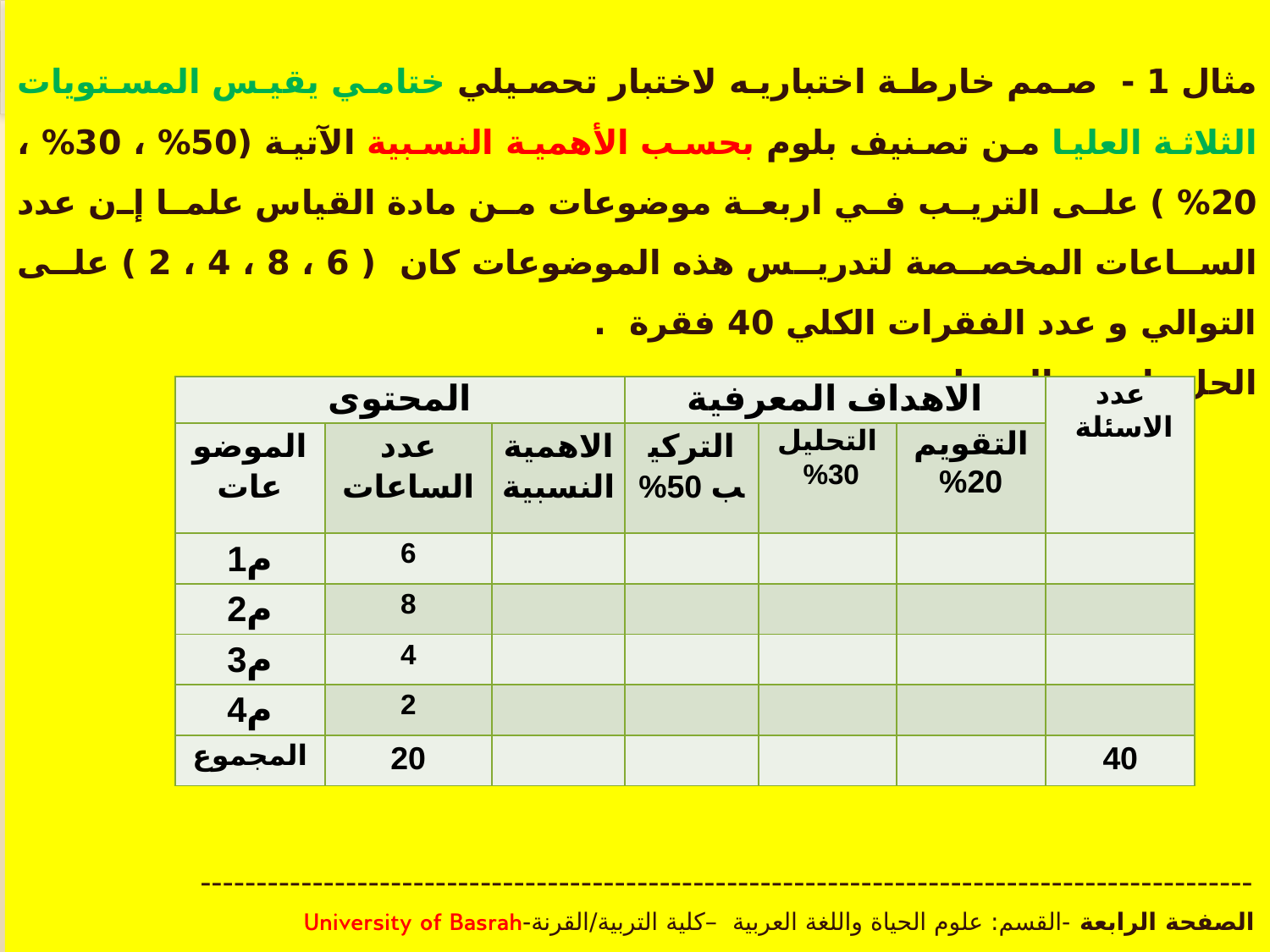

مثال 1 -  صمم خارطة اختباريه لاختبار تحصيلي ختامي يقيس المستويات الثلاثة العليا من تصنيف بلوم بحسب الأهمية النسبية الآتية (50% ، 30% ، 20% ) على التريب في اربعة موضوعات من مادة القياس علما إن عدد الساعات المخصصة لتدريس هذه الموضوعات كان  ( 6 ، 8 ، 4 ، 2 ) على التوالي و عدد الفقرات الكلي 40 فقرة  .
الحل: ارسم الجدول:

----------------------------------------------------------------------------------------------
الصفحة الرابعة -القسم: علوم الحياة واللغة العربية  –كلية التربية/القرنة-University of Basrah
عناصرة المحاضرة
| المحتوى |  |  | الاهداف المعرفية |  |  | عدد الاسئلة |
| --- | --- | --- | --- | --- | --- | --- |
| الموضوعات | عدد الساعات | الاهمية النسبية | التركيب 50% | التحليل 30% | التقويم 20% |  |
| م1 | 6 |  |  |  |  |  |
| م2 | 8 |  |  |  |  |  |
| م3 | 4 |  |  |  |  |  |
| م4 | 2 |  |  |  |  |  |
| المجموع | 20 |  |  |  |  | 40 |